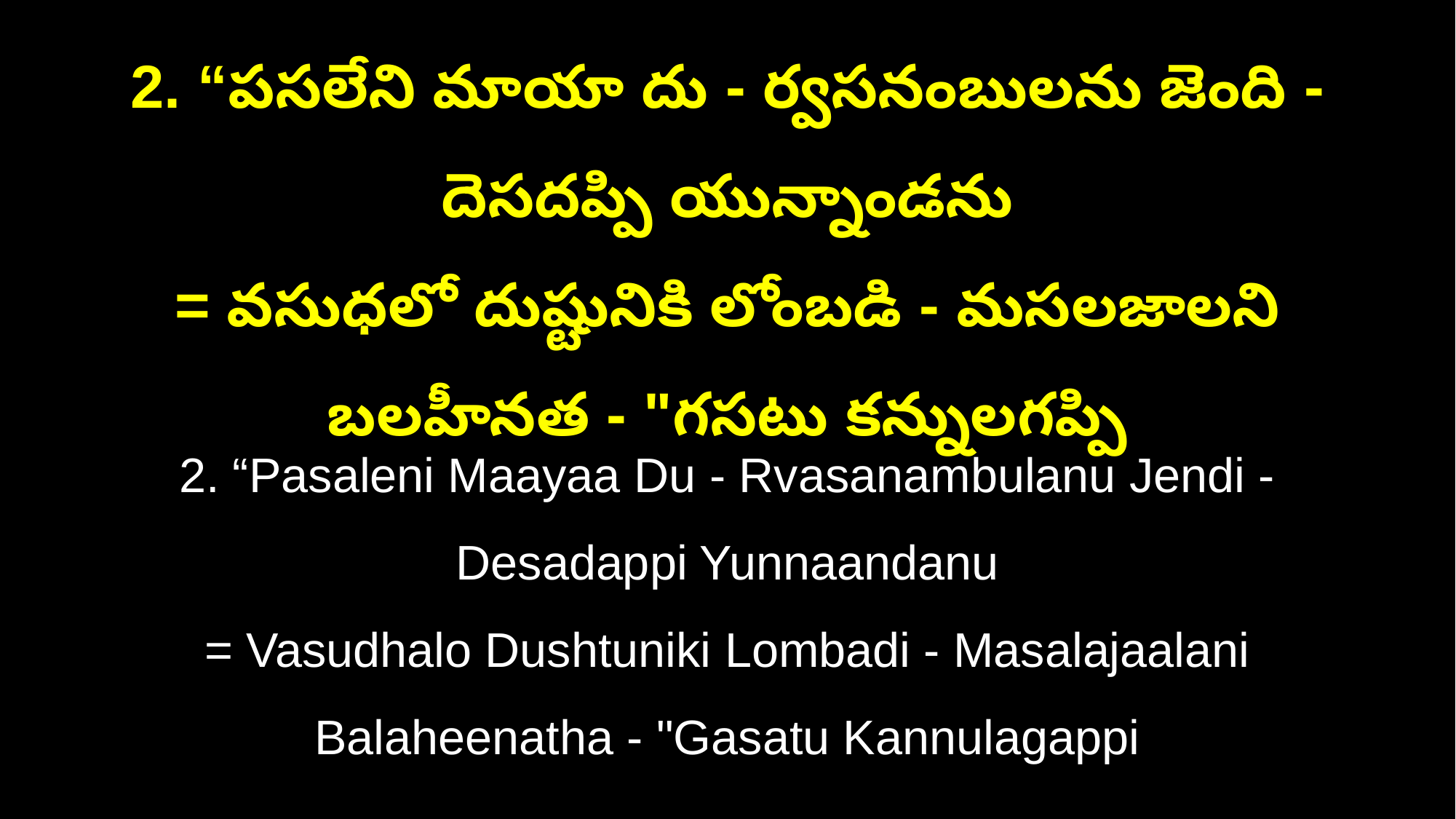

2. “పసలేని మాయా దు - ర్వసనంబులను జెంది - దెసదప్పి యున్నాండను
= వసుధలో దుష్టునికి లోంబడి - మసలజాలని బలహీనత - "గసటు కన్నులగప్పి
2. “Pasaleni Maayaa Du - Rvasanambulanu Jendi - Desadappi Yunnaandanu
= Vasudhalo Dushtuniki Lombadi - Masalajaalani Balaheenatha - "Gasatu Kannulagappi